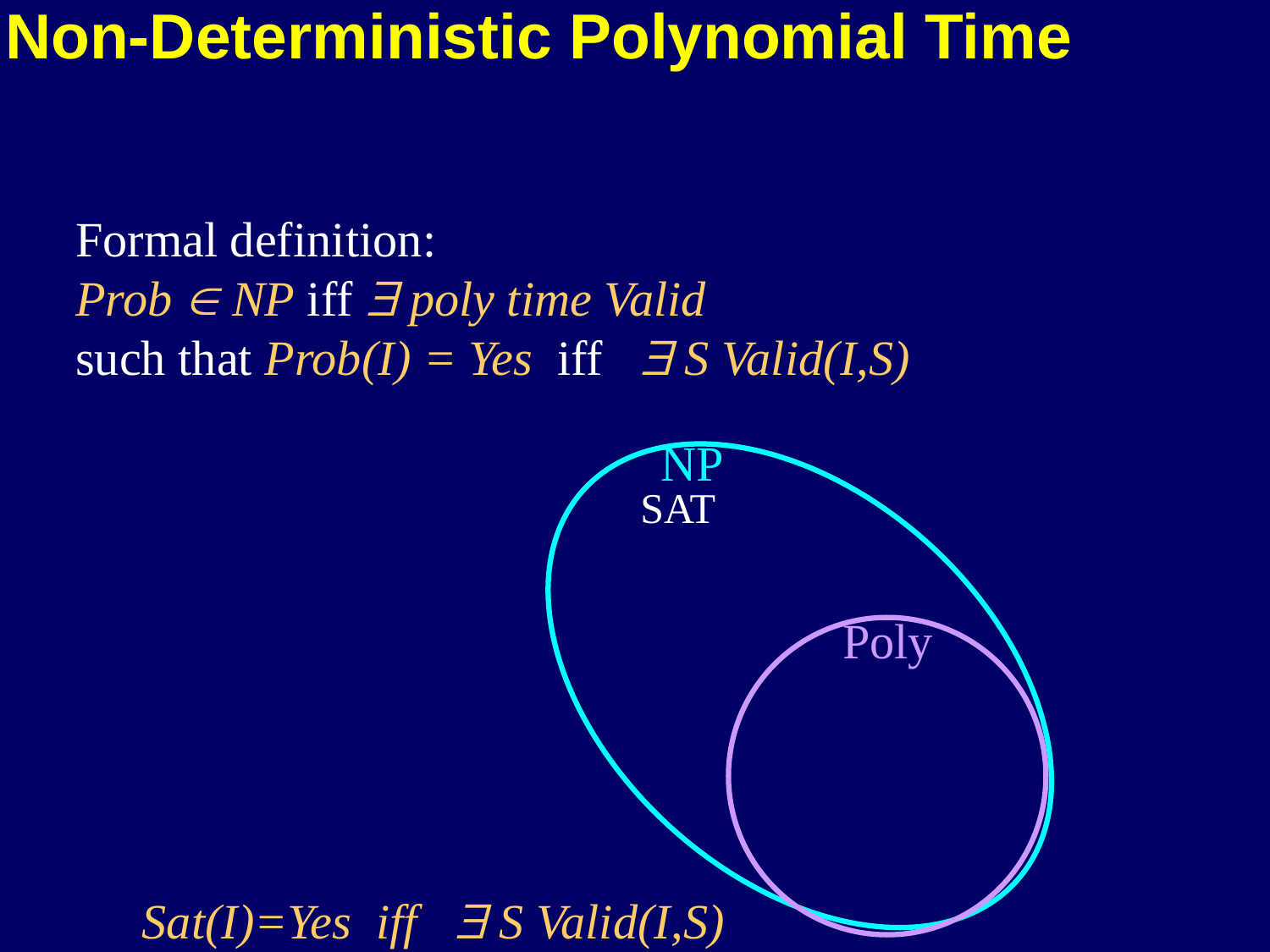

Non-Deterministic Polynomial Time
Formal definition:
Prob ∈ NP iff ∃ poly time Valid
such that Prob(I) = Yes  iff   ∃ S Valid(I,S)
NP

SAT
Poly

Sat(I)=Yes  iff   ∃ S Valid(I,S)